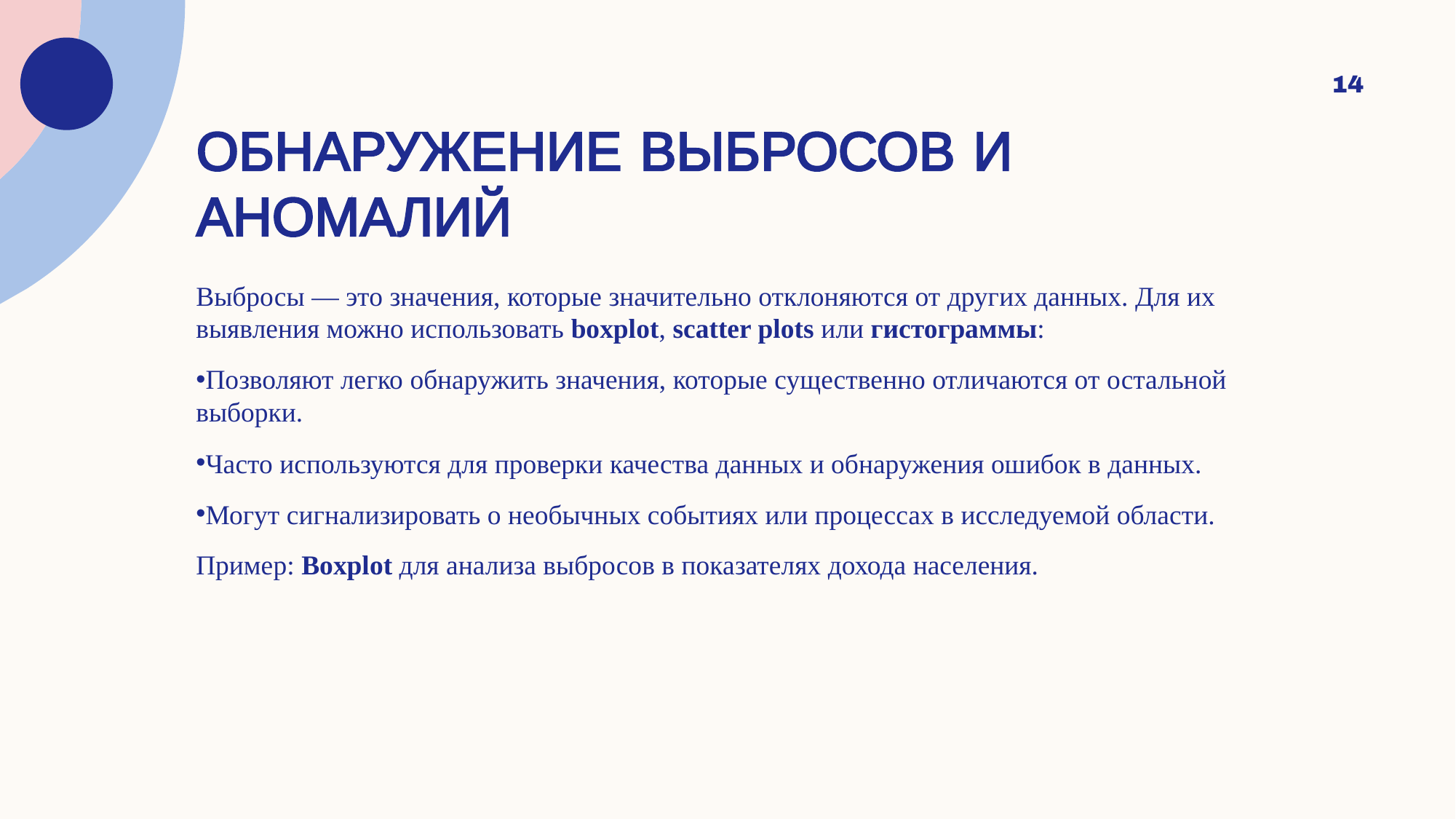

14
# Обнаружение выбросов и аномалий

Выбросы — это значения, которые значительно отклоняются от других данных. Для их выявления можно использовать boxplot, scatter plots или гистограммы:
Позволяют легко обнаружить значения, которые существенно отличаются от остальной выборки.
Часто используются для проверки качества данных и обнаружения ошибок в данных.
Могут сигнализировать о необычных событиях или процессах в исследуемой области.
Пример: Boxplot для анализа выбросов в показателях дохода населения.